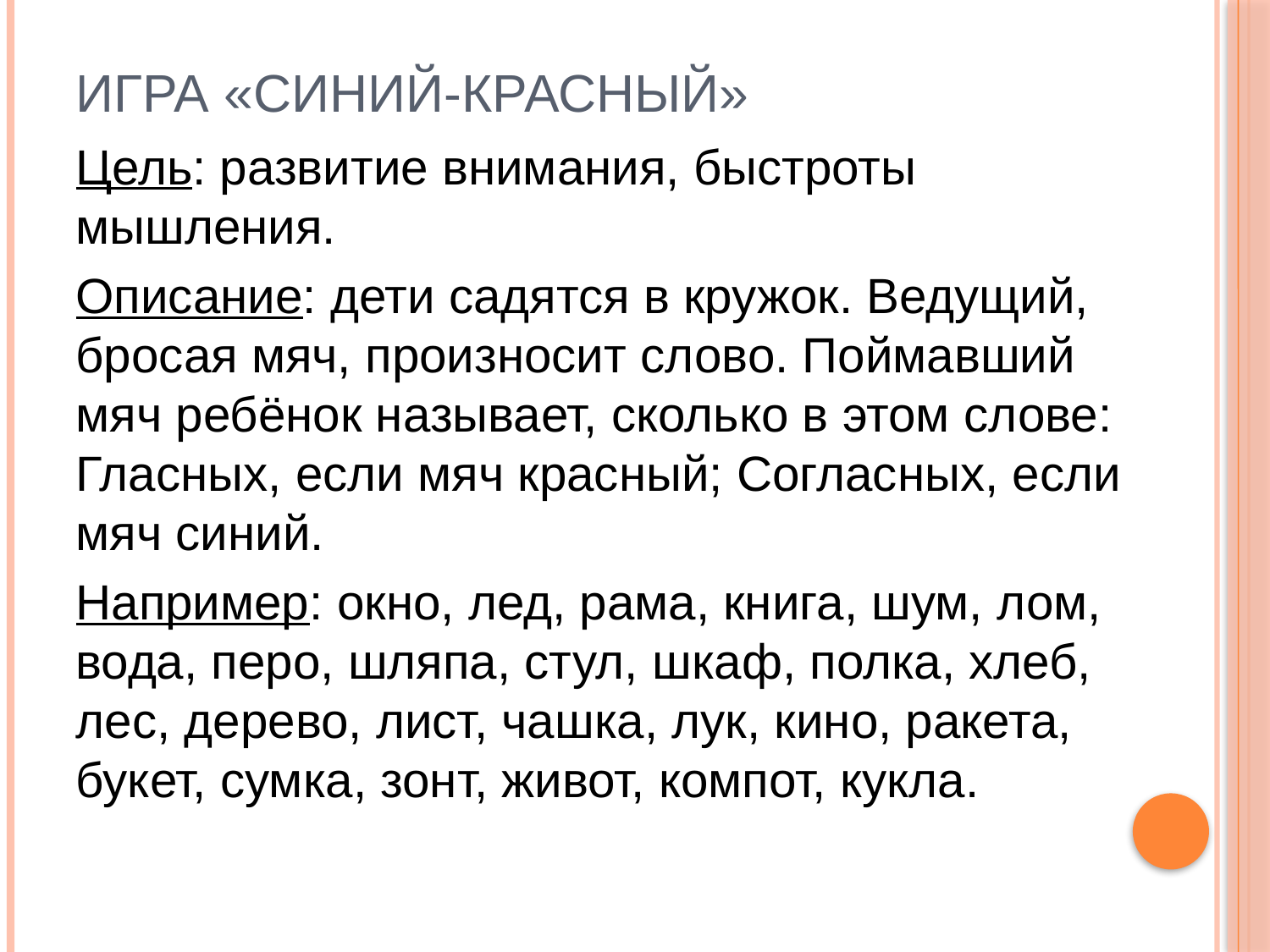

# Игра «Синий-красный»
Цель: развитие внимания, быстроты мышления.
Описание: дети садятся в кружок. Ведущий, бросая мяч, произносит слово. Поймавший мяч ребёнок называет, сколько в этом слове: Гласных, если мяч красный; Согласных, если мяч синий.
Например: окно, лед, рама, книга, шум, лом, вода, перо, шляпа, стул, шкаф, полка, хлеб, лес, дерево, лист, чашка, лук, кино, ракета, букет, сумка, зонт, живот, компот, кукла.